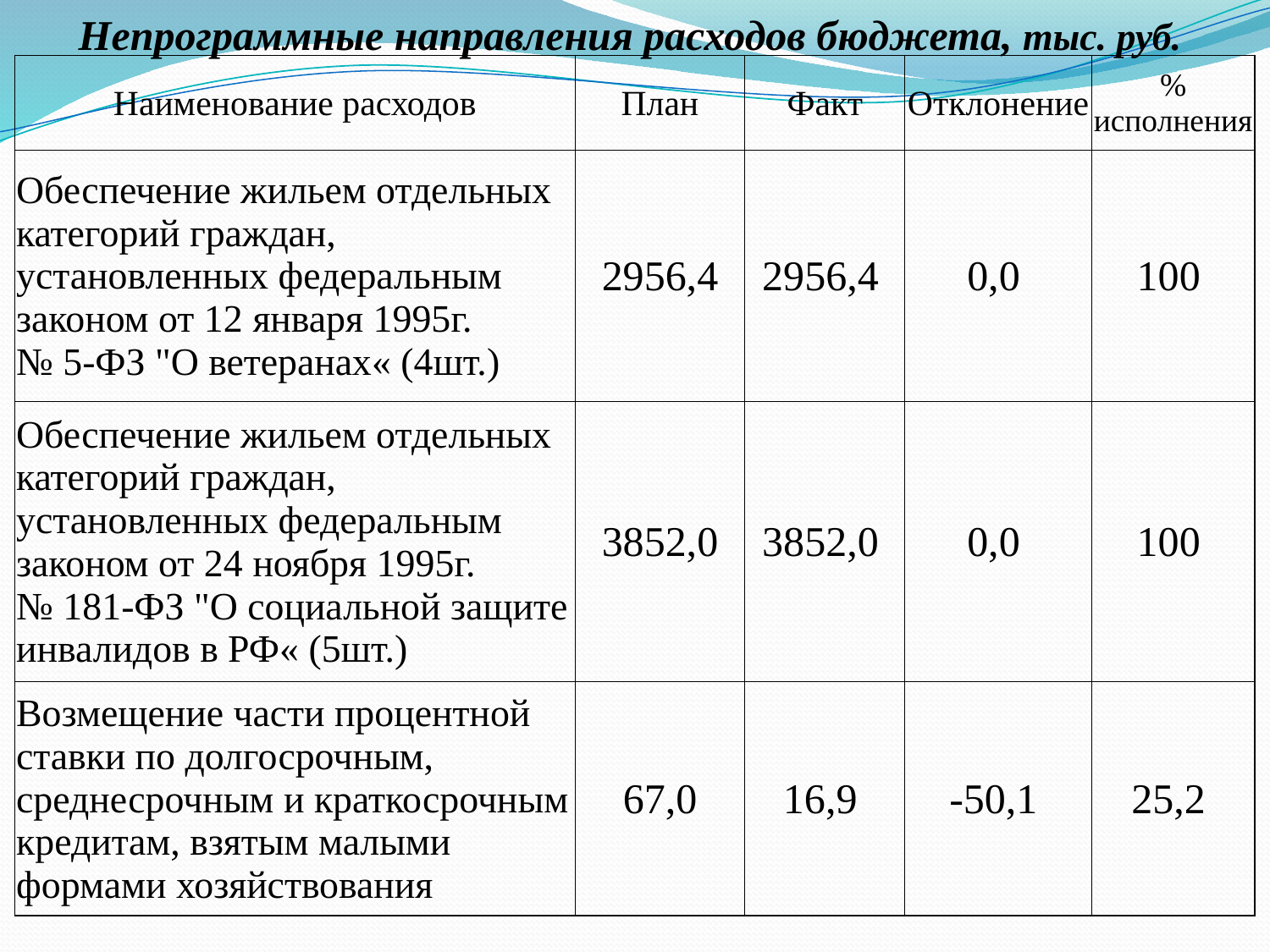

Непрограммные направления расходов бюджета, тыс. руб.
| Наименование расходов | План | Факт | Отклонение | % исполнения |
| --- | --- | --- | --- | --- |
| Обеспечение жильем отдельных категорий граждан, установленных федеральным законом от 12 января 1995г. № 5-ФЗ "О ветеранах« (4шт.) | 2956,4 | 2956,4 | 0,0 | 100 |
| Обеспечение жильем отдельных категорий граждан, установленных федеральным законом от 24 ноября 1995г. № 181-ФЗ "О социальной защите инвалидов в РФ« (5шт.) | 3852,0 | 3852,0 | 0,0 | 100 |
| Возмещение части процентной ставки по долгосрочным, среднесрочным и краткосрочным кредитам, взятым малыми формами хозяйствования | 67,0 | 16,9 | -50,1 | 25,2 |